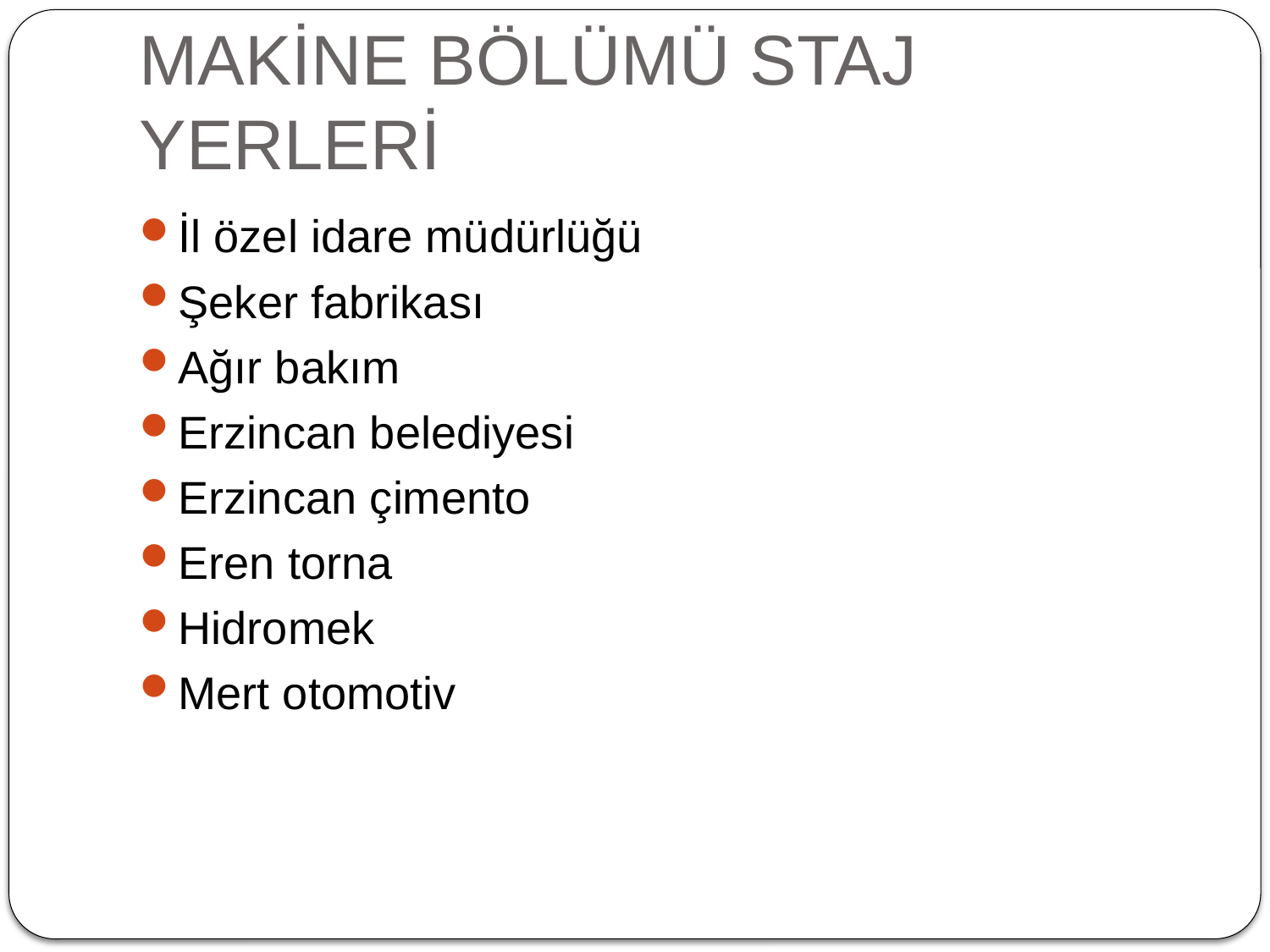

# MAKİNE BÖLÜMÜ STAJ YERLERİ
İl özel idare müdürlüğü
Şeker fabrikası
Ağır bakım
Erzincan belediyesi
Erzincan çimento
Eren torna
Hidromek
Mert otomotiv